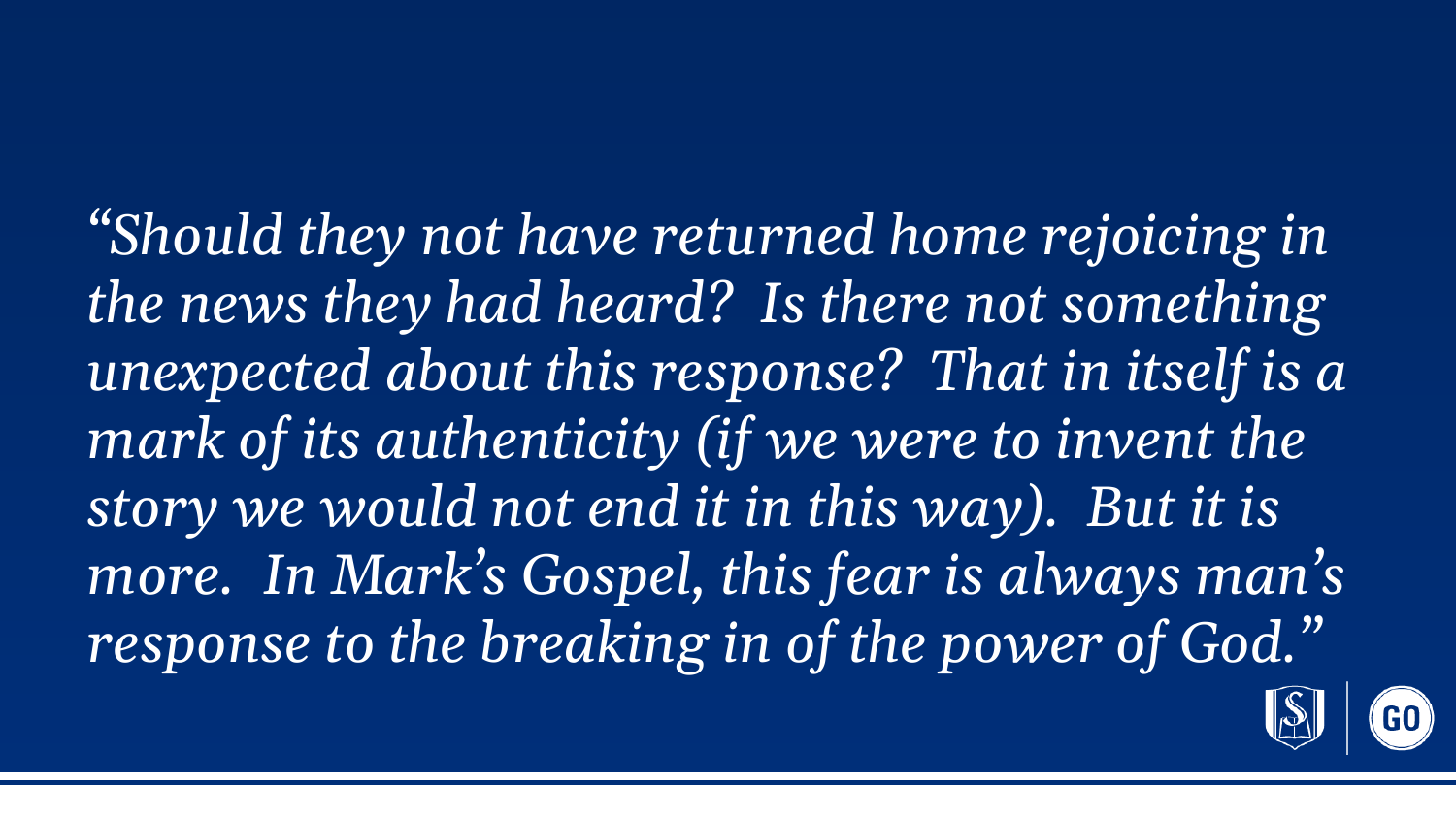

#
“Should they not have returned home rejoicing in the news they had heard?  Is there not something unexpected about this response?  That in itself is a mark of its authenticity (if we were to invent the story we would not end it in this way).  But it is more.  In Mark’s Gospel, this fear is always man’s response to the breaking in of the power of God.”